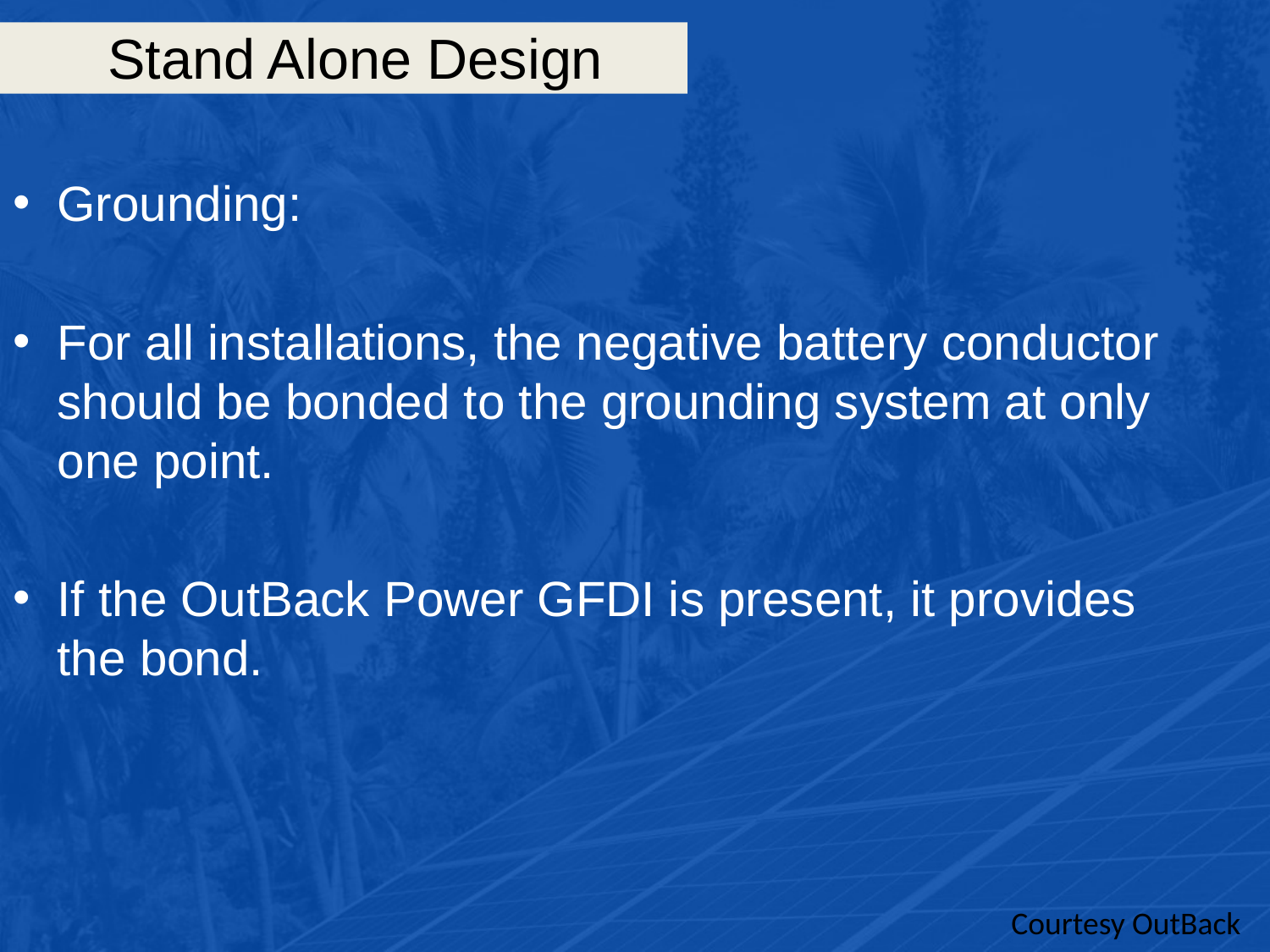

# Stand Alone Design
Grounding:

For all installations, the negative battery conductor should be bonded to the grounding system at only one point.

If the OutBack Power GFDI is present, it provides the bond.
Courtesy OutBack